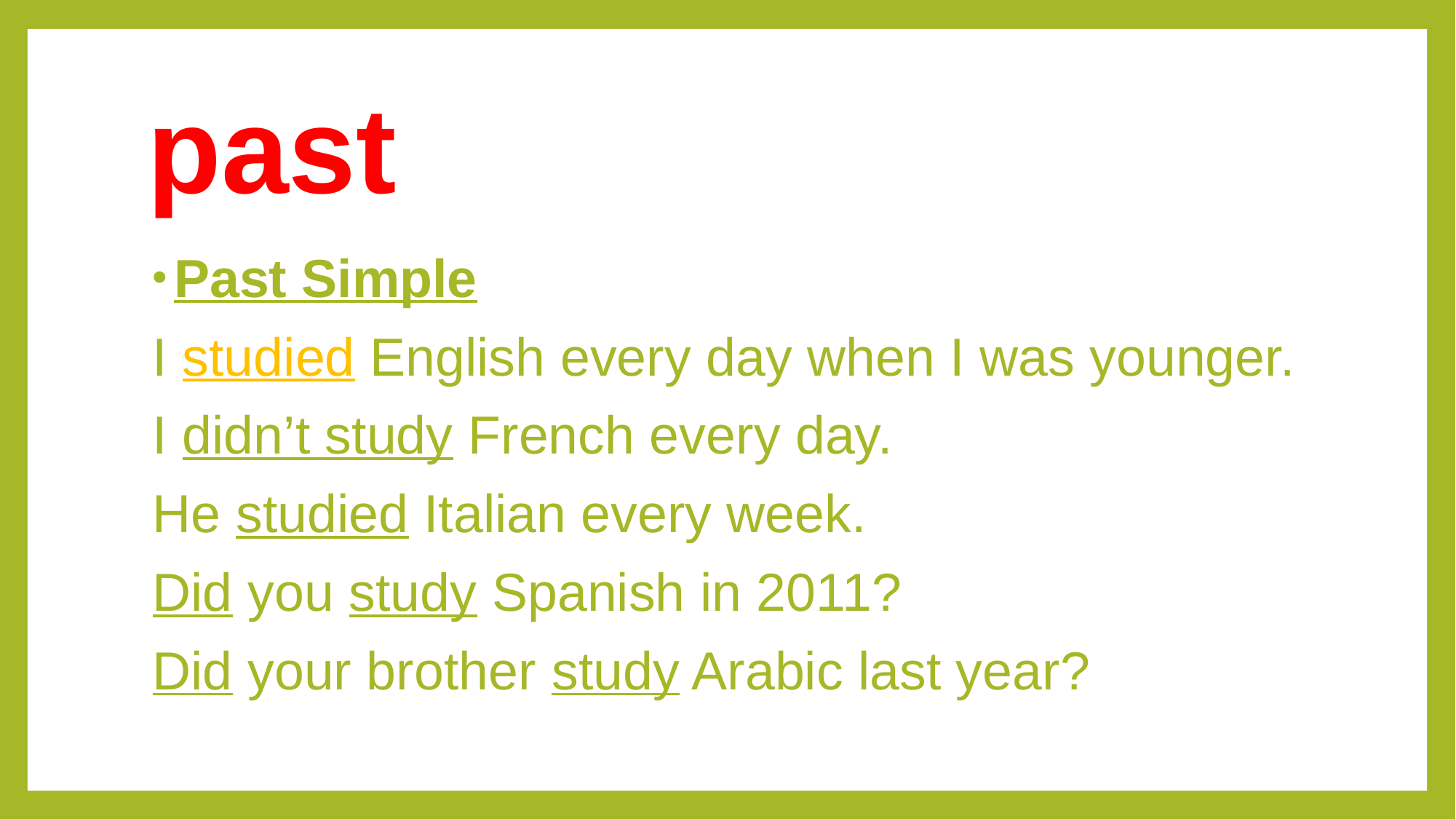

# past
Past Simple
	I studied English every day when I was younger.
	I didn’t study French every day.
	He studied Italian every week.
	Did you study Spanish in 2011?
	Did your brother study Arabic last year?